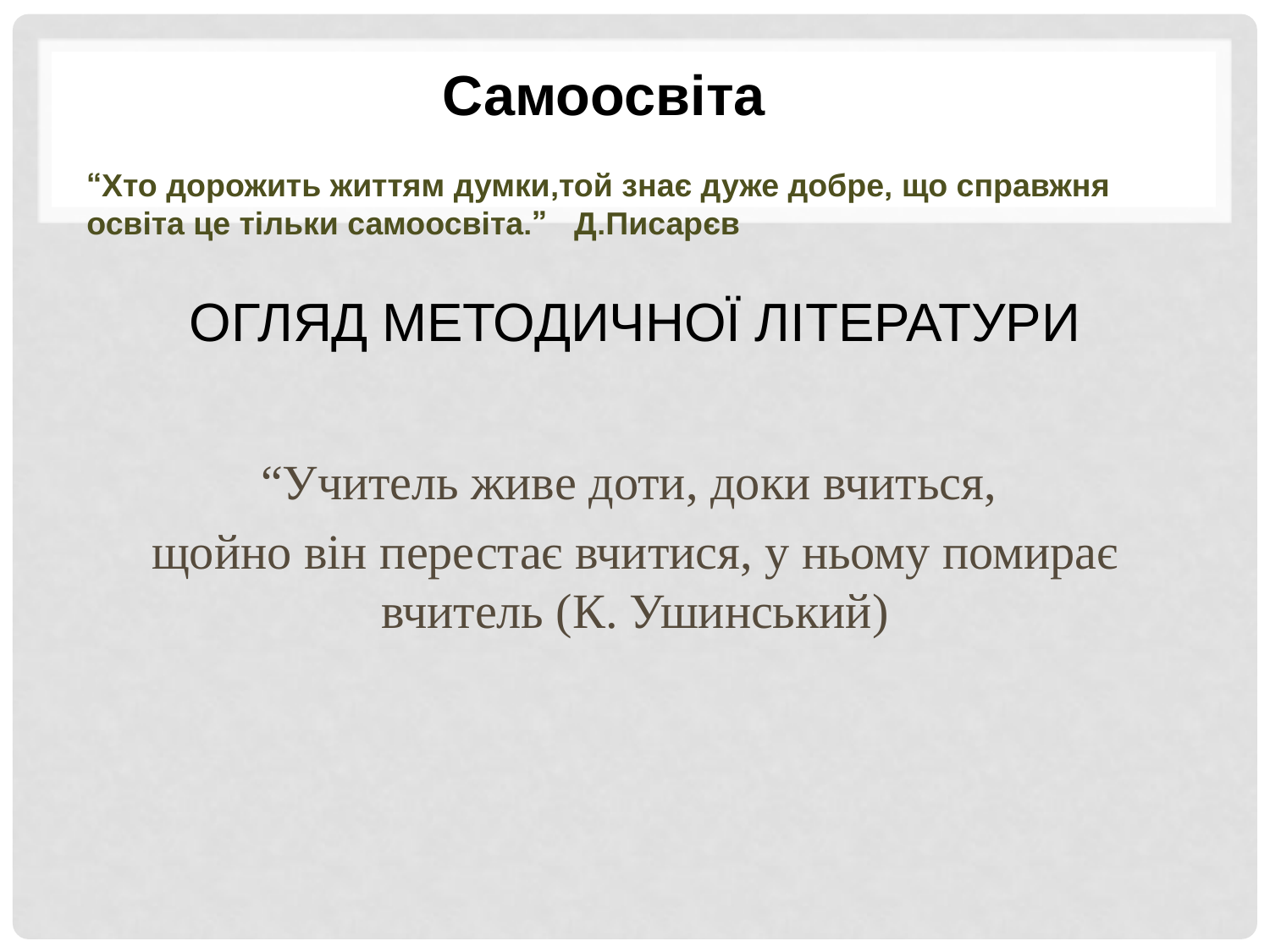

Самоосвіта

“Хто дорожить життям думки,той знає дуже добре, що справжня освіта це тільки самоосвіта.”   Д.Писарєв
# Огляд методичної літератури

“Учитель живе доти, доки вчиться,
щойно він перестає вчитися, у ньому помирає вчитель (К. Ушинський)